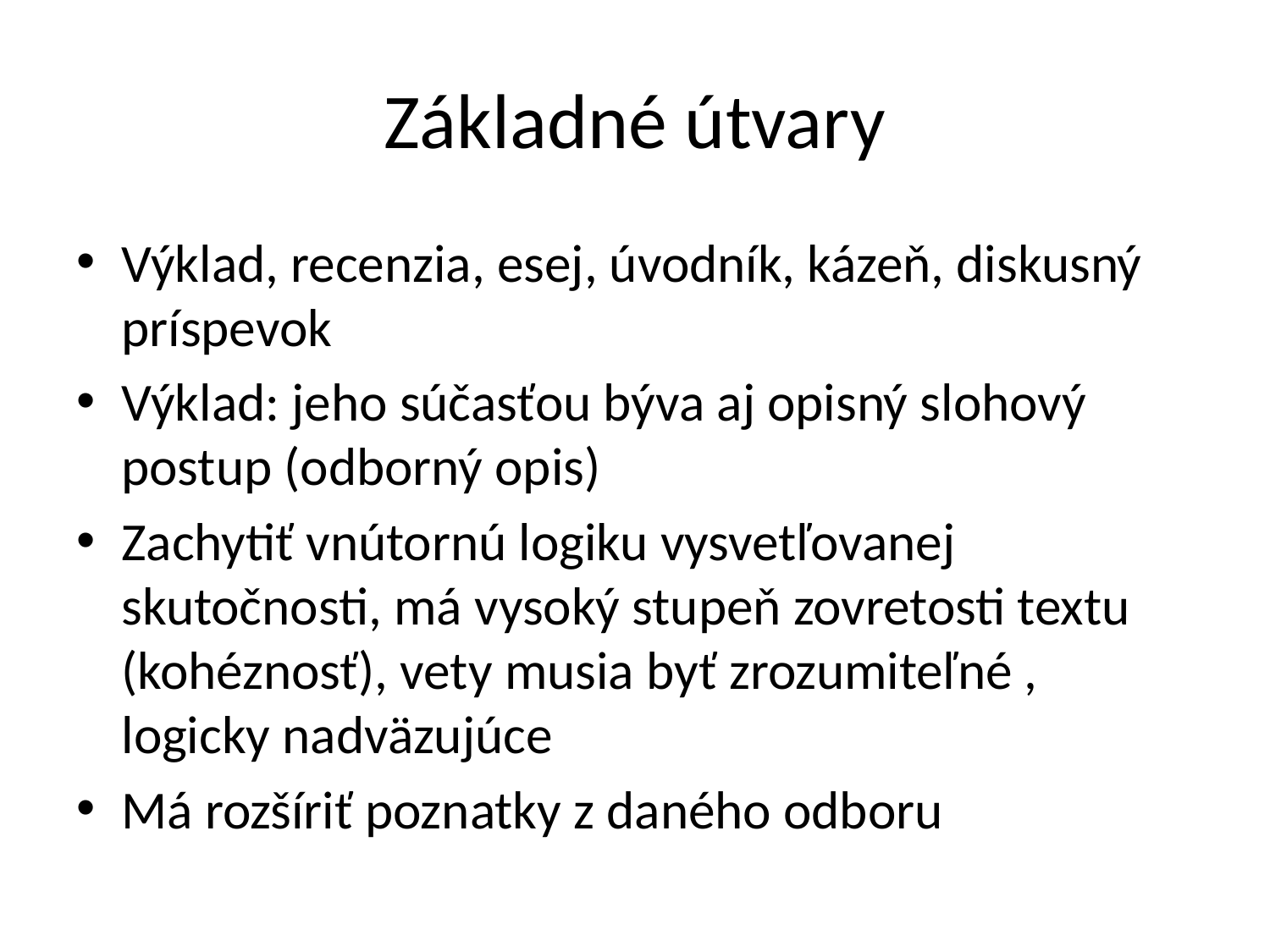

# Základné útvary
Výklad, recenzia, esej, úvodník, kázeň, diskusný príspevok
Výklad: jeho súčasťou býva aj opisný slohový postup (odborný opis)
Zachytiť vnútornú logiku vysvetľovanej skutočnosti, má vysoký stupeň zovretosti textu (kohéznosť), vety musia byť zrozumiteľné , logicky nadväzujúce
Má rozšíriť poznatky z daného odboru